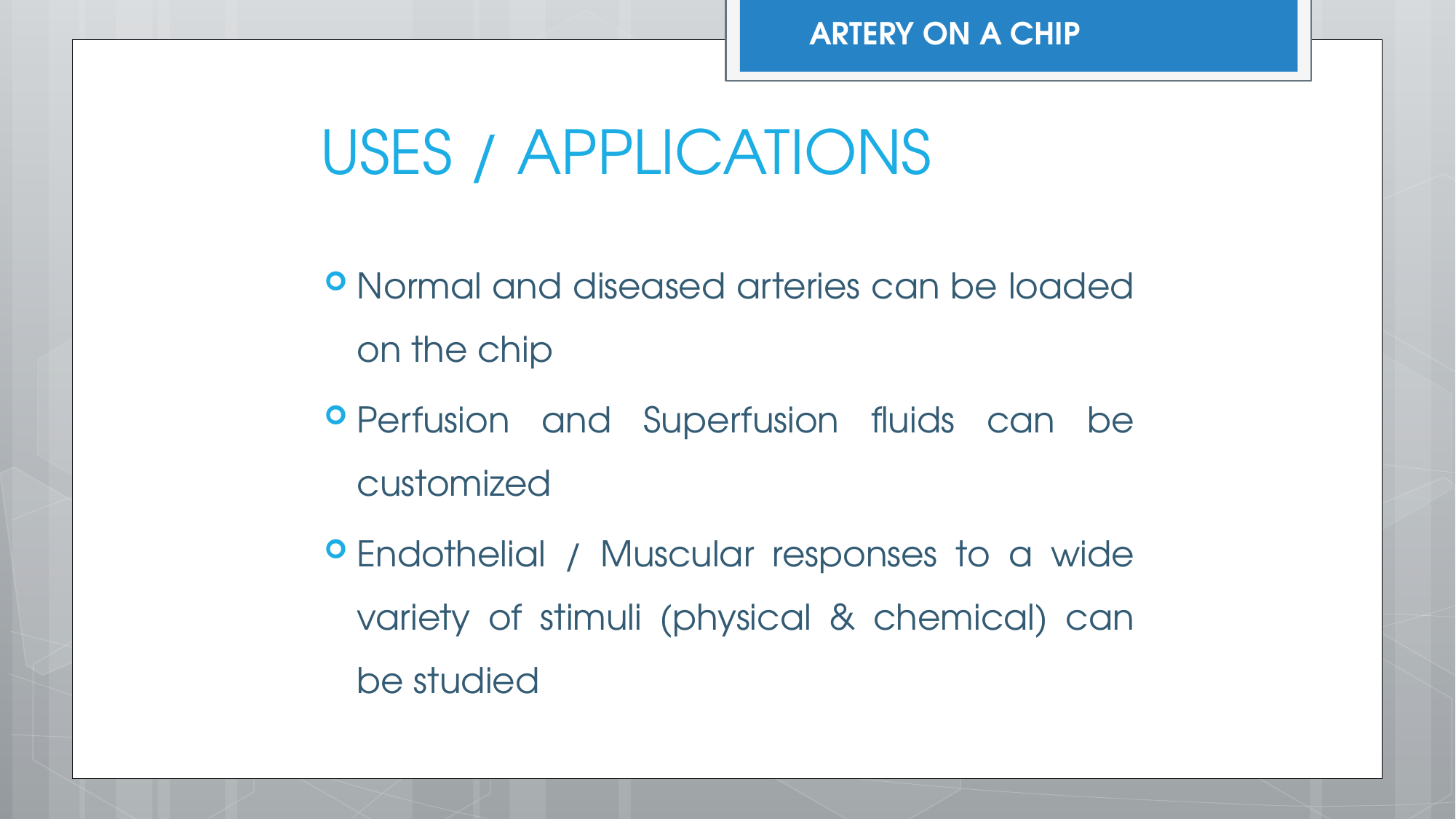

ARTERY ON A CHIP
# USES / APPLICATIONS
Normal and diseased arteries can be loaded on the chip
Perfusion and Superfusion fluids can be customized
Endothelial / Muscular responses to a wide variety of stimuli (physical & chemical) can be studied